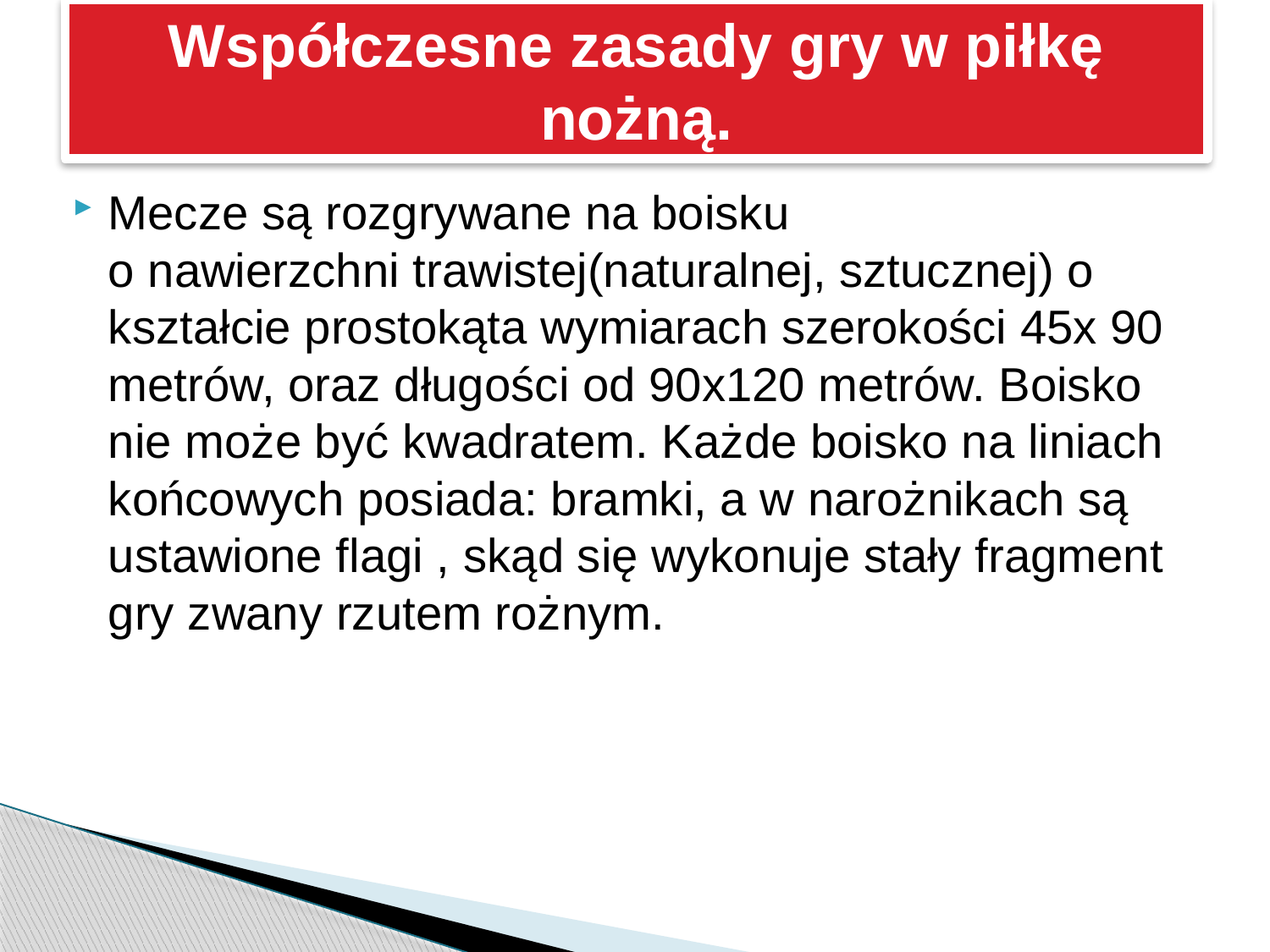

# Współczesne zasady gry w piłkę nożną.
Mecze są rozgrywane na boisku
o nawierzchni trawistej(naturalnej, sztucznej) o kształcie prostokąta wymiarach szerokości 45x 90 metrów, oraz długości od 90x120 metrów. Boisko nie może być kwadratem. Każde boisko na liniach końcowych posiada: bramki, a w narożnikach są ustawione flagi , skąd się wykonuje stały fragment gry zwany rzutem rożnym.